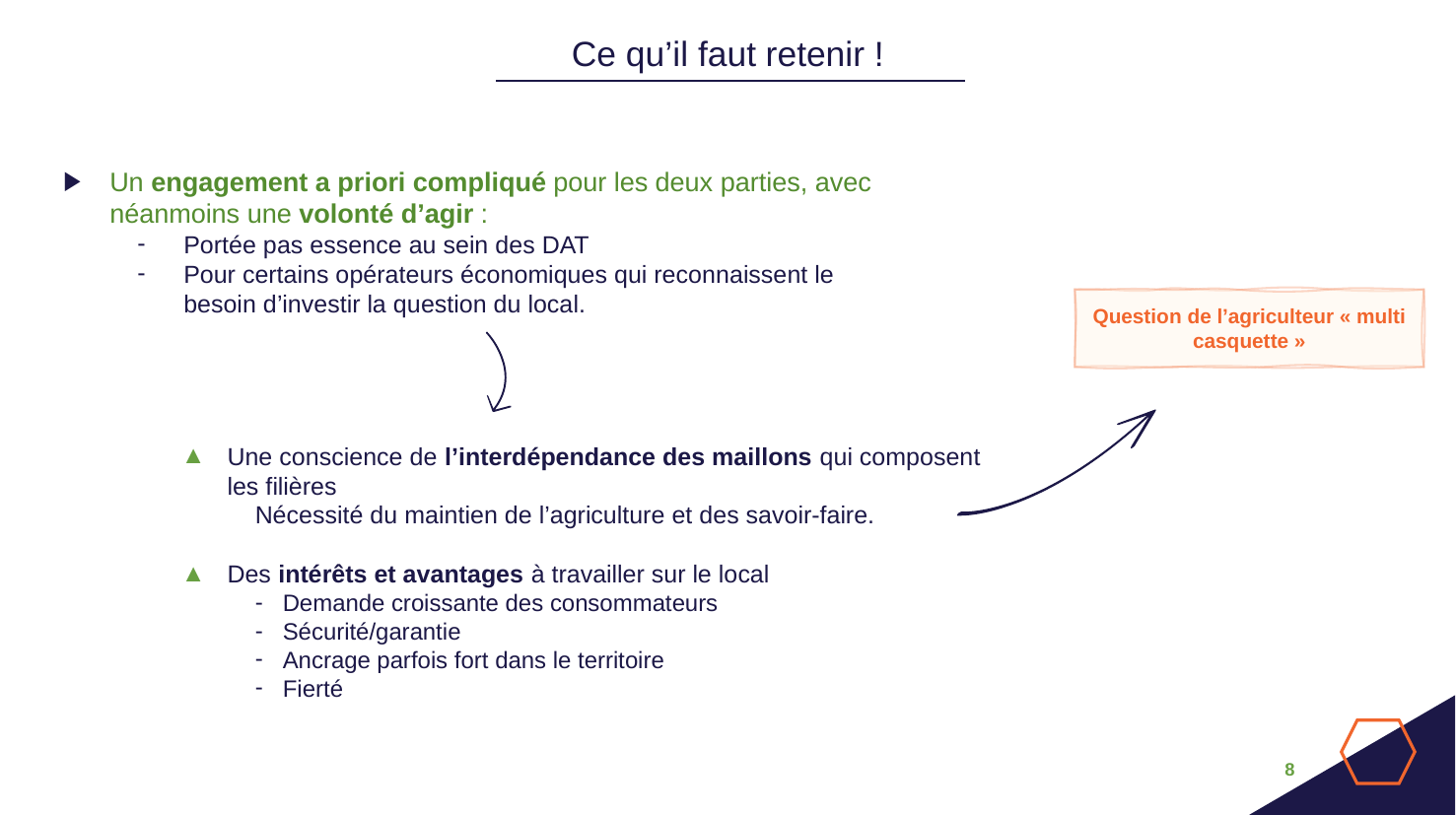

Ce qu’il faut retenir !
Un engagement a priori compliqué pour les deux parties, avec néanmoins une volonté d’agir :
Portée pas essence au sein des DAT
Pour certains opérateurs économiques qui reconnaissent le besoin d’investir la question du local.
Question de l’agriculteur « multi casquette »

Une conscience de l’interdépendance des maillons qui composent les filières
Nécessité du maintien de l’agriculture et des savoir-faire.

Des intérêts et avantages à travailler sur le local
Demande croissante des consommateurs
Sécurité/garantie
Ancrage parfois fort dans le territoire
Fierté

8